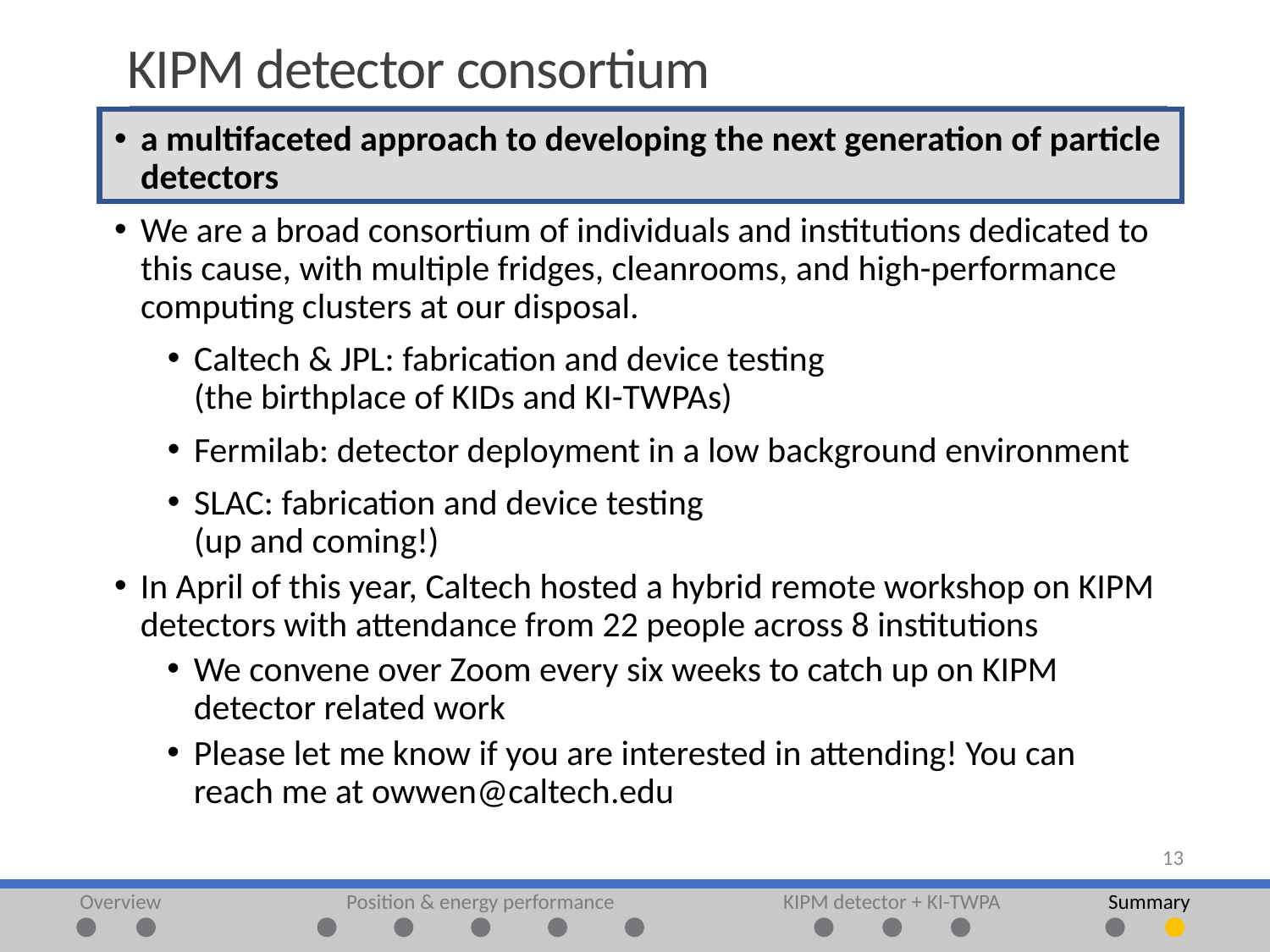

# KIPM detector consortium

a multifaceted approach to developing the next generation of particle detectors
We are a broad consortium of individuals and institutions dedicated to this cause, with multiple fridges, cleanrooms, and high-performance computing clusters at our disposal.
Caltech & JPL: fabrication and device testing
(the birthplace of KIDs and KI-TWPAs)
Fermilab: detector deployment in a low background environment
SLAC: fabrication and device testing
(up and coming!)
In April of this year, Caltech hosted a hybrid remote workshop on KIPM detectors with attendance from 22 people across 8 institutions
We convene over Zoom every six weeks to catch up on KIPM detector related work
Please let me know if you are interested in attending! You can reach me at owwen@caltech.edu

Overview
Position & energy performance
KIPM detector + KI-TWPA
Summary